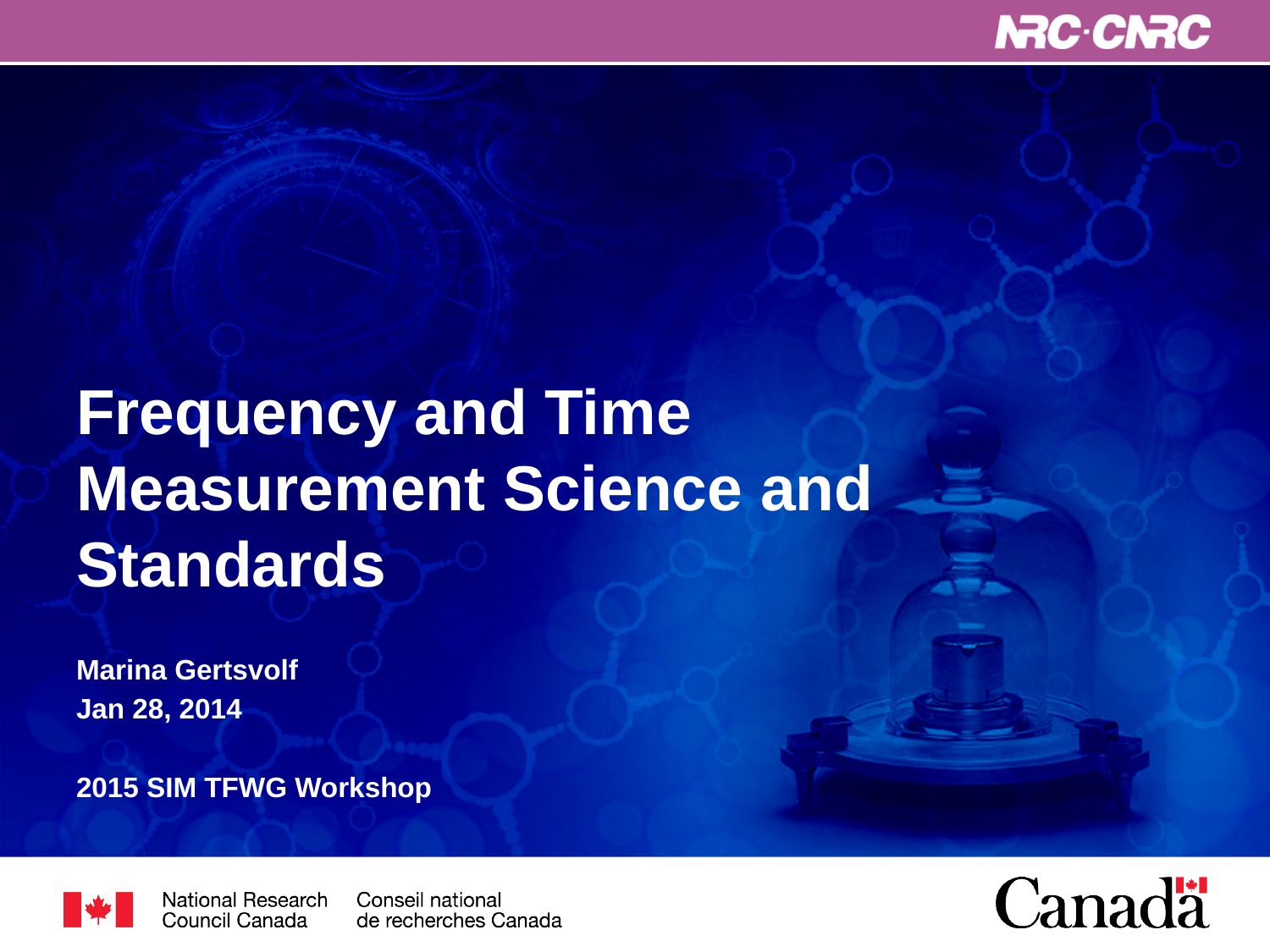

# Frequency and Time Measurement Science and Standards
Marina Gertsvolf
Jan 28, 2014

2015 SIM TFWG Workshop